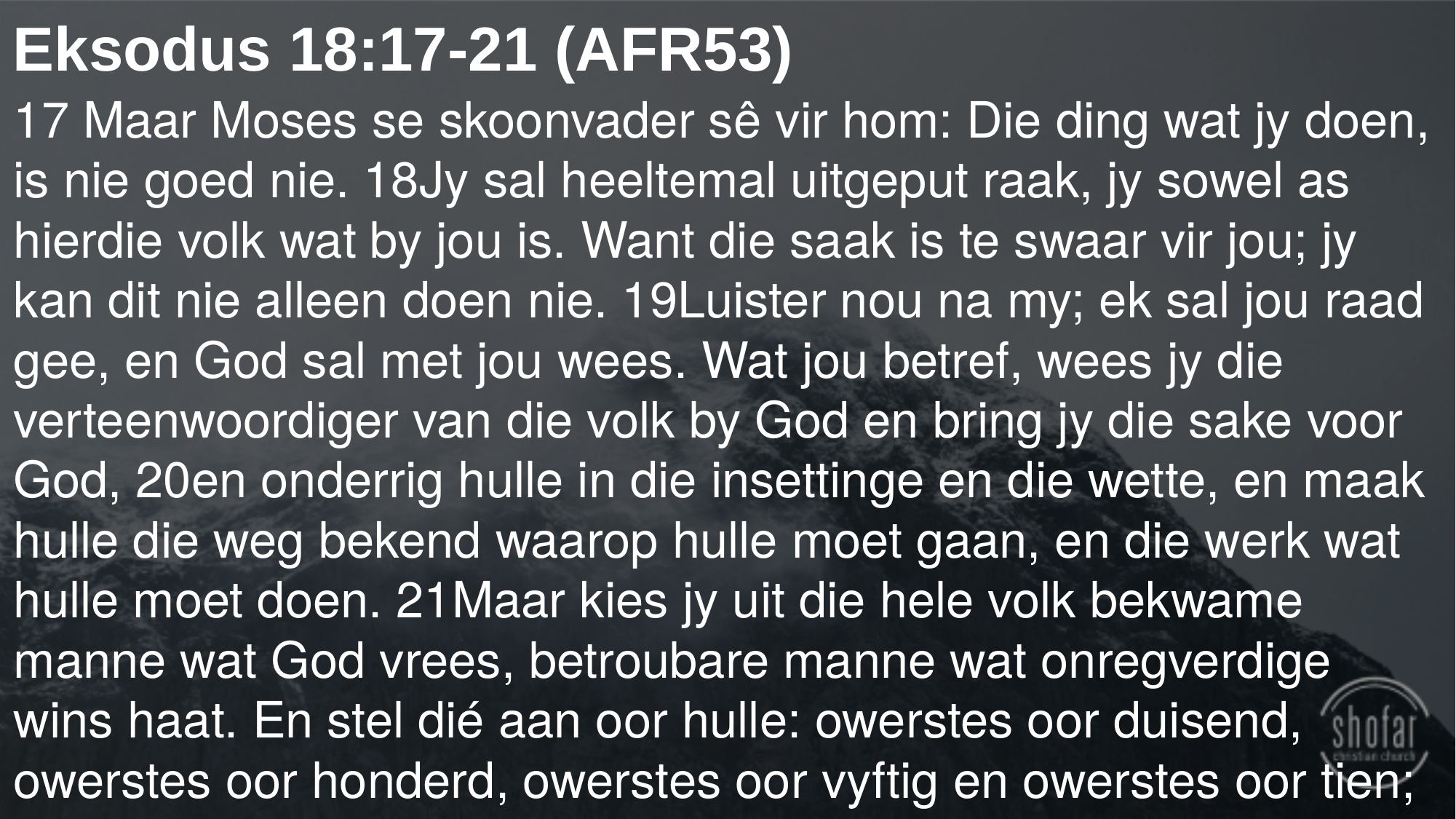

Eksodus 18:17-21 (AFR53)
17 Maar Moses se skoonvader sê vir hom: Die ding wat jy doen, is nie goed nie. 18Jy sal heeltemal uitgeput raak, jy sowel as hierdie volk wat by jou is. Want die saak is te swaar vir jou; jy kan dit nie alleen doen nie. 19Luister nou na my; ek sal jou raad gee, en God sal met jou wees. Wat jou betref, wees jy die verteenwoordiger van die volk by God en bring jy die sake voor God, 20en onderrig hulle in die insettinge en die wette, en maak hulle die weg bekend waarop hulle moet gaan, en die werk wat hulle moet doen. 21Maar kies jy uit die hele volk bekwame manne wat God vrees, betroubare manne wat onregverdige wins haat. En stel dié aan oor hulle: owerstes oor duisend, owerstes oor honderd, owerstes oor vyftig en owerstes oor tien;